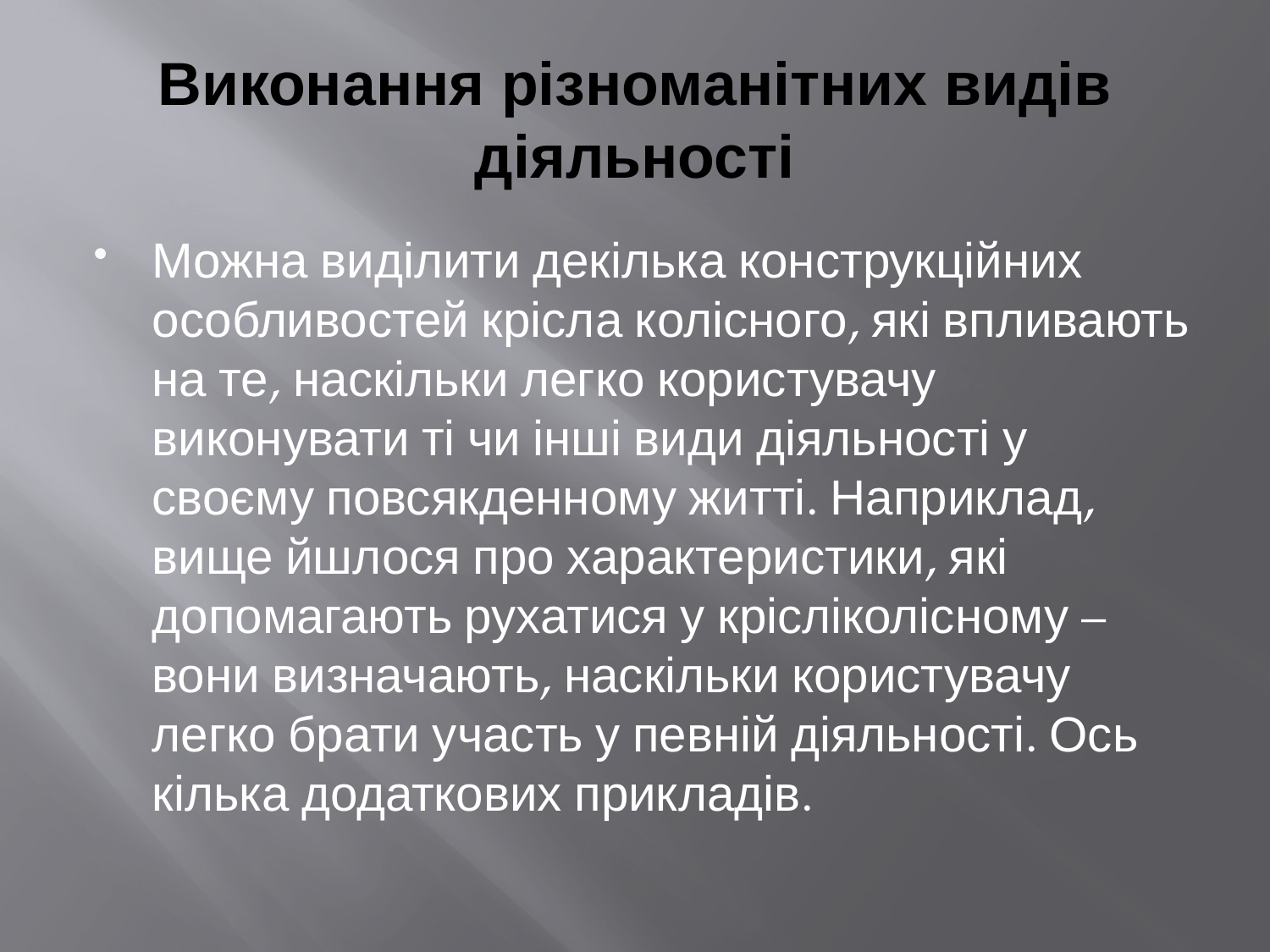

# Виконання різноманітних видів діяльності
Можна виділити декілька конструкційних особливостей крісла колісного, які впливають на те, наскільки легко користувачу виконувати ті чи інші види діяльності у своєму повсякденному житті. Наприклад, вище йшлося про характеристики, які допомагають рухатися у крісліколісному – вони визначають, наскільки користувачу легко брати участь у певній діяльності. Ось кілька додаткових прикладів.